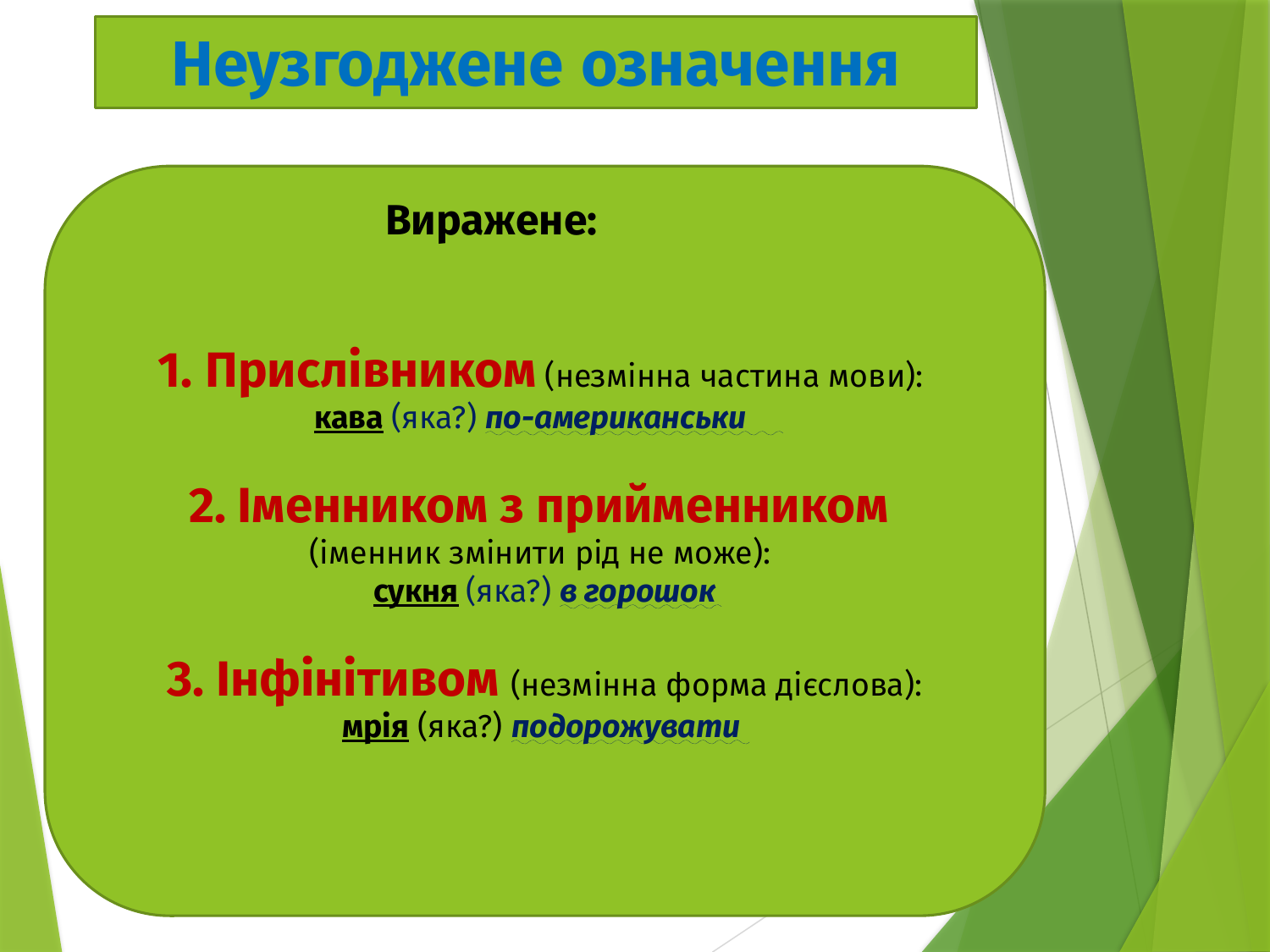

# Неузгоджене означення
Прислівником (незмінна частина мови):
кава (яка?) по-американськи

2. Іменником з прийменником
(іменник змінити рід не може):
сукня (яка?) в горошок

3. Інфінітивом (незмінна форма дієслова):
мрія (яка?) подорожувати
Виражене: